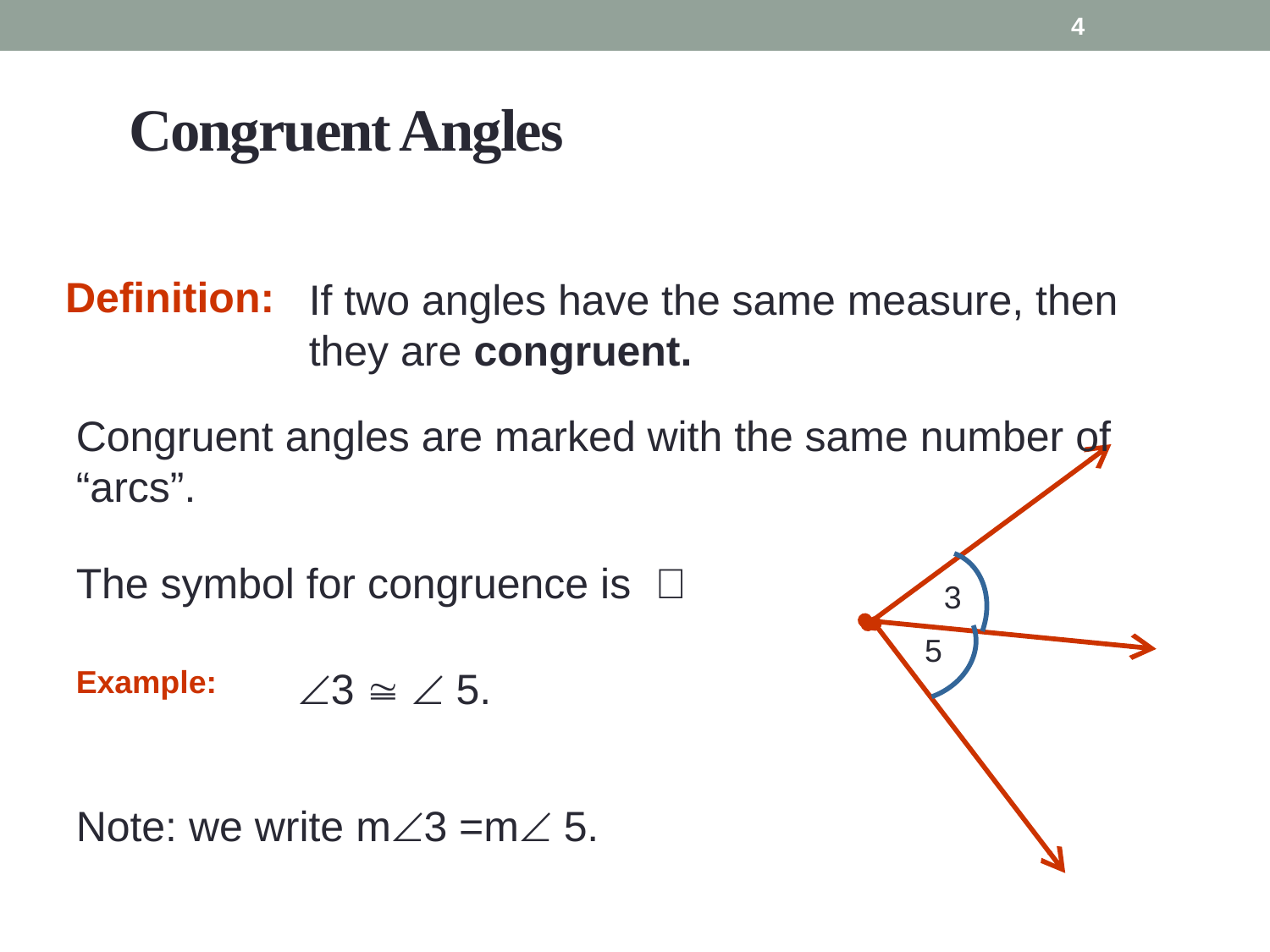

4
# Congruent Angles
Definition:
If two angles have the same measure, then they are congruent.
Congruent angles are marked with the same number of “arcs”.

The symbol for congruence is  ≅

3

5

Example:
∠3 ≅ ∠ 5.

Note: we write m∠3 =m∠ 5.